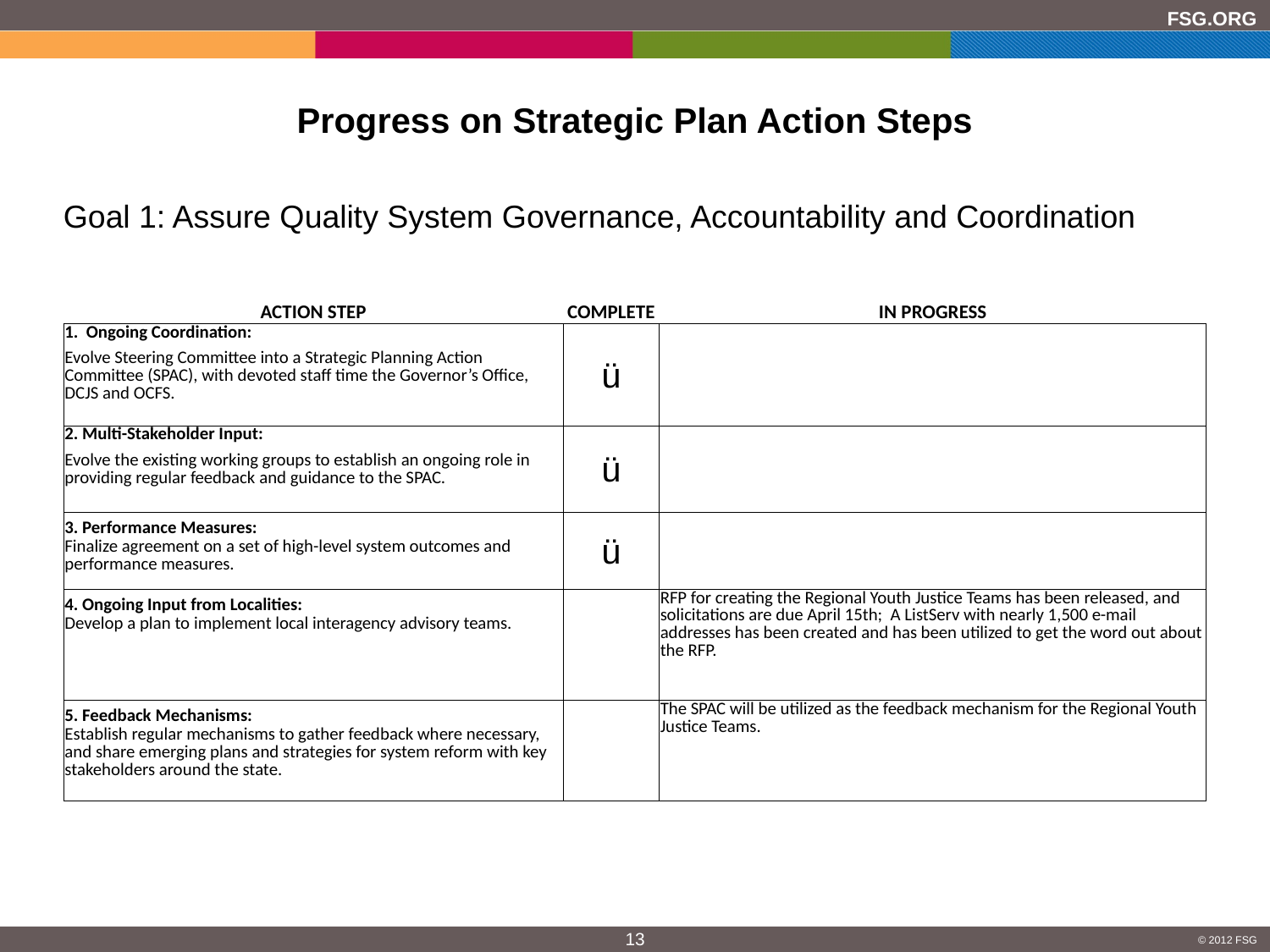

# Progress on Strategic Plan Action Steps
Goal 1: Assure Quality System Governance, Accountability and Coordination
|  |  |  |
| --- | --- | --- |
|  |  |  |
| ACTION STEP | COMPLETE | IN PROGRESS |
| 1. Ongoing Coordination: | ü |  |
| Evolve Steering Committee into a Strategic Planning Action Committee (SPAC), with devoted staff time the Governor’s Office, DCJS and OCFS. |  |  |
| 2. Multi-Stakeholder Input: | ü |  |
| Evolve the existing working groups to establish an ongoing role in providing regular feedback and guidance to the SPAC. |  |  |
| 3. Performance Measures: | ü |  |
| Finalize agreement on a set of high-level system outcomes and performance measures. |  |  |
| 4. Ongoing Input from Localities: |  | RFP for creating the Regional Youth Justice Teams has been released, and solicitations are due April 15th; A ListServ with nearly 1,500 e-mail addresses has been created and has been utilized to get the word out about the RFP. |
| Develop a plan to implement local interagency advisory teams. |  |  |
| 5. Feedback Mechanisms: |  | The SPAC will be utilized as the feedback mechanism for the Regional Youth Justice Teams. |
| Establish regular mechanisms to gather feedback where necessary, and share emerging plans and strategies for system reform with key stakeholders around the state. |  |  |